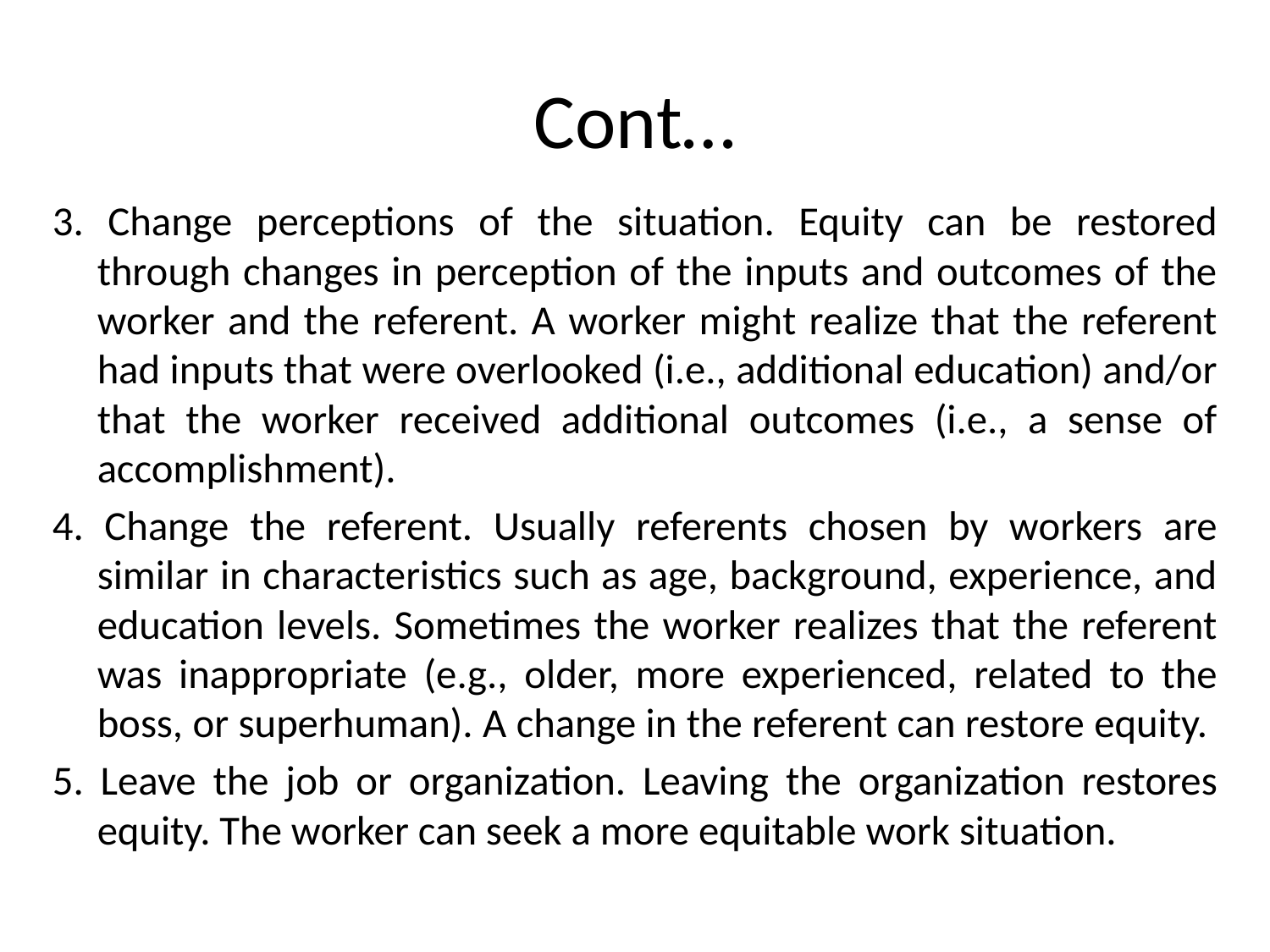

# Cont…
3. Change perceptions of the situation. Equity can be restored through changes in perception of the inputs and outcomes of the worker and the referent. A worker might realize that the referent had inputs that were overlooked (i.e., additional education) and/or that the worker received additional outcomes (i.e., a sense of accomplishment).
4. Change the referent. Usually referents chosen by workers are similar in characteristics such as age, background, experience, and education levels. Sometimes the worker realizes that the referent was inappropriate (e.g., older, more experienced, related to the boss, or superhuman). A change in the referent can restore equity.
5. Leave the job or organization. Leaving the organization restores equity. The worker can seek a more equitable work situation.